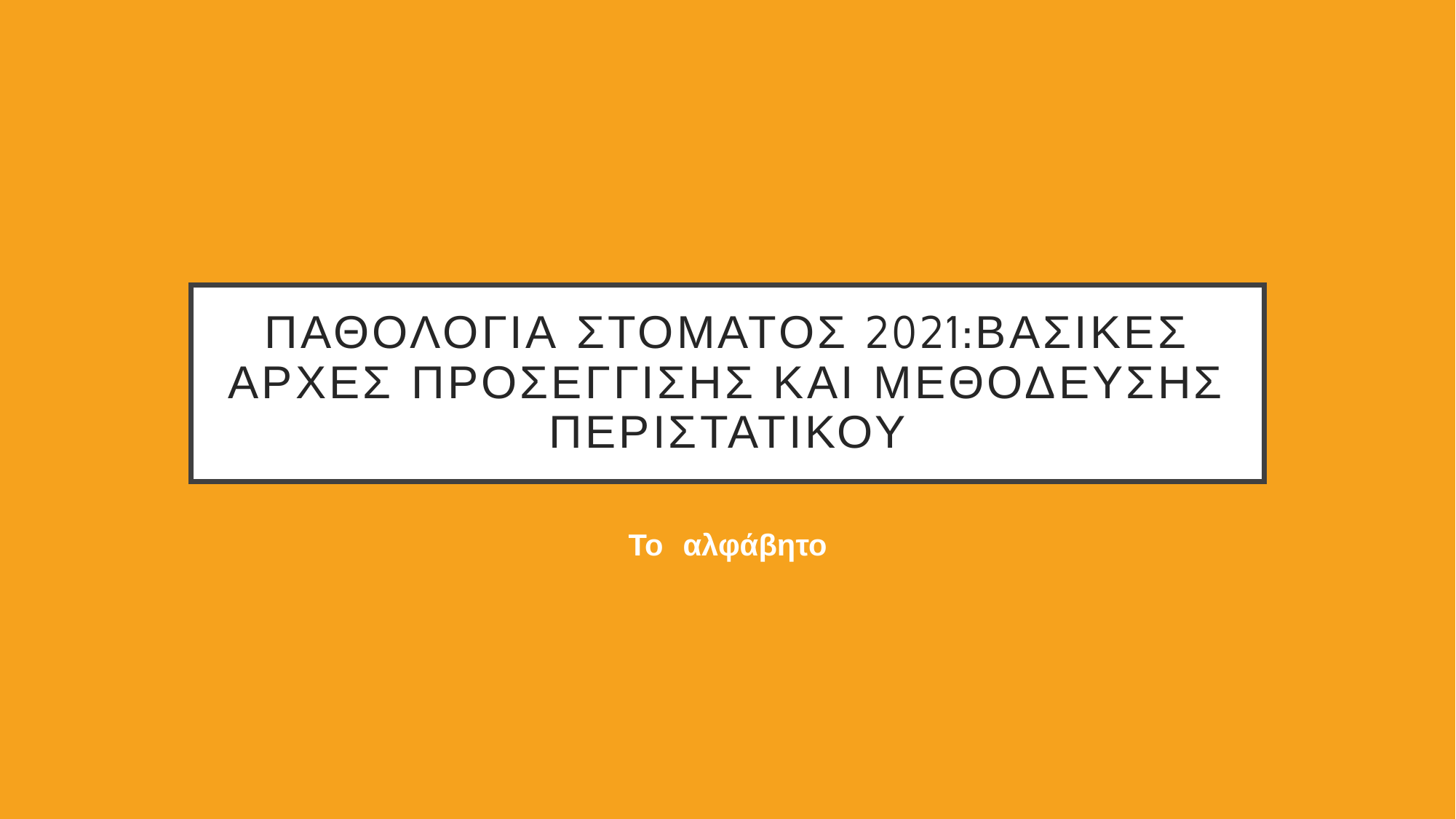

# Παθολογια στοματος 2021:βασικεσ αρχες προσεγγισης και μεθοδευσης περιστατικου
Το  αλφάβητο